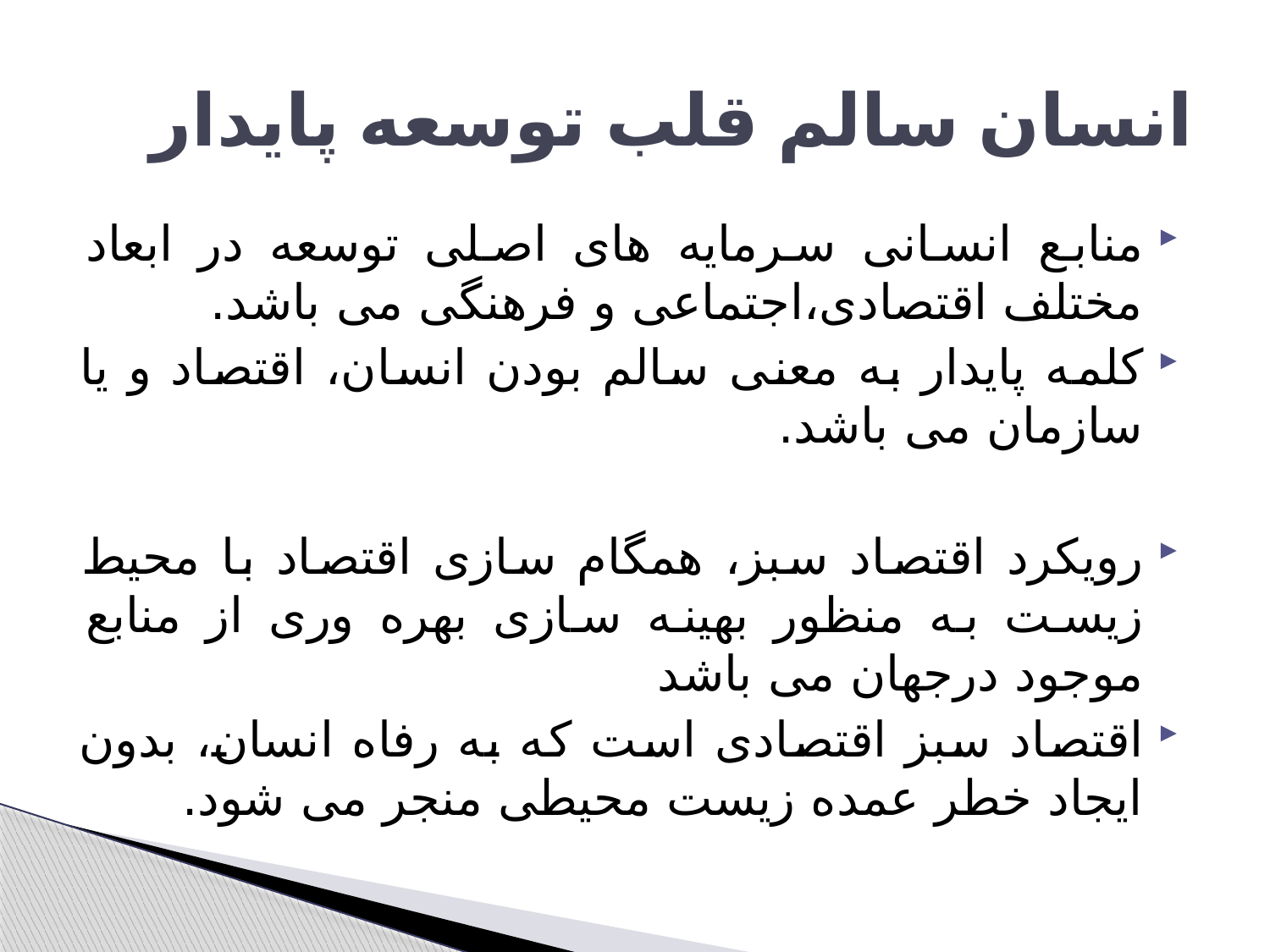

# انسان سالم قلب توسعه پایدار
منابع انسانی سرمایه های اصلی توسعه در ابعاد مختلف اقتصادی،اجتماعی و فرهنگی می باشد.
کلمه پایدار به معنی سالم بودن انسان، اقتصاد و یا سازمان می باشد.

رویکرد اقتصاد سبز، همگام سازی اقتصاد با محیط زیست به منظور بهینه سازی بهره وری از منابع موجود درجهان می باشد
اقتصاد سبز اقتصادی است که به رفاه انسان، بدون ایجاد خطر عمده زیست محیطی منجر می شود.